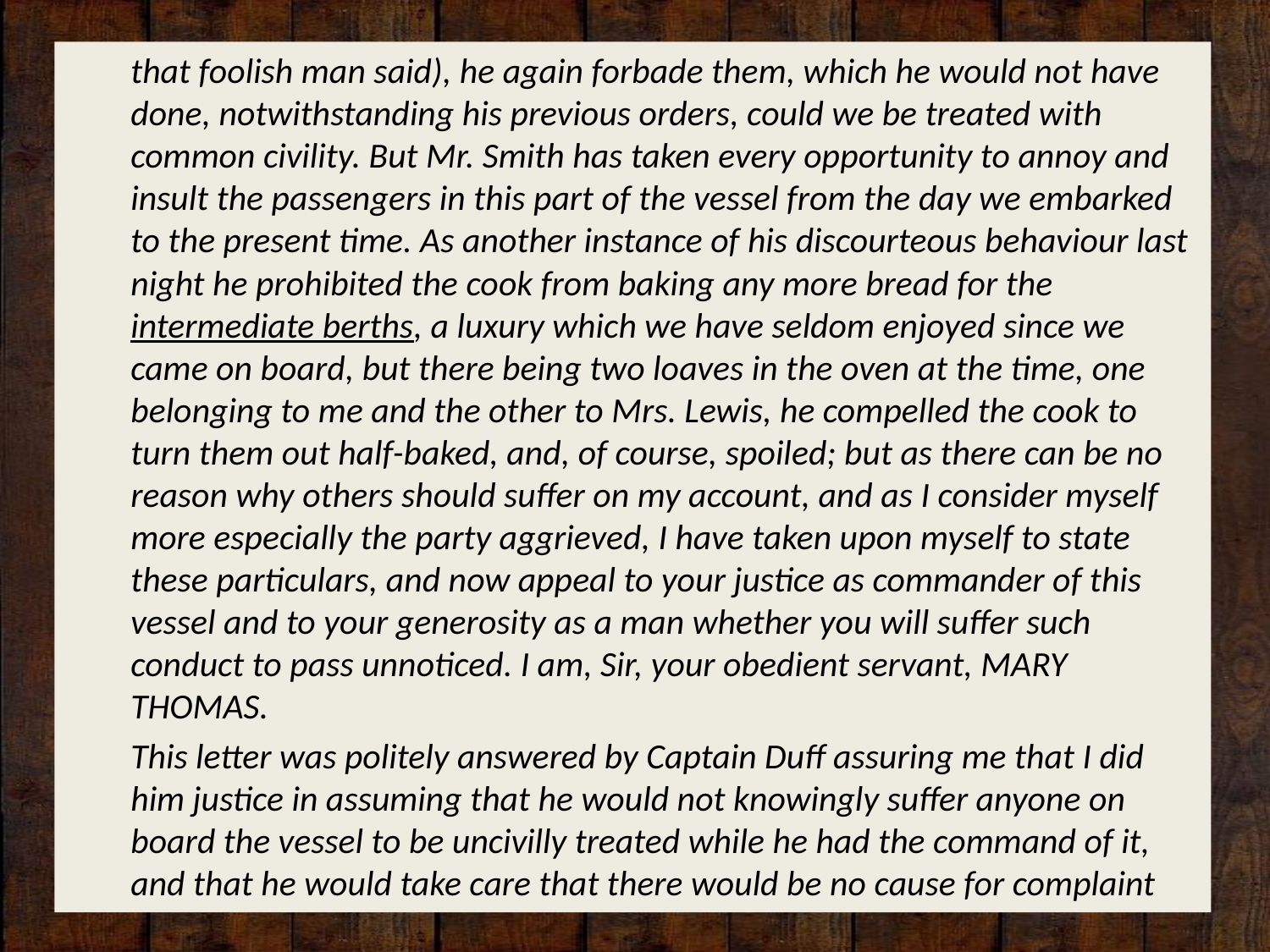

that foolish man said), he again forbade them, which he would not have done, notwithstanding his previous orders, could we be treated with common civility. But Mr. Smith has taken every opportunity to annoy and insult the passengers in this part of the vessel from the day we embarked to the present time. As another instance of his discourteous behaviour last night he prohibited the cook from baking any more bread for the intermediate berths, a luxury which we have seldom enjoyed since we came on board, but there being two loaves in the oven at the time, one belonging to me and the other to Mrs. Lewis, he compelled the cook to turn them out half-baked, and, of course, spoiled; but as there can be no reason why others should suffer on my account, and as I consider myself more especially the party aggrieved, I have taken upon myself to state these particulars, and now appeal to your justice as commander of this vessel and to your generosity as a man whether you will suffer such conduct to pass unnoticed. I am, Sir, your obedient servant, MARY THOMAS.
This letter was politely answered by Captain Duff assuring me that I did him justice in assuming that he would not knowingly suffer anyone on board the vessel to be uncivilly treated while he had the command of it, and that he would take care that there would be no cause for complaint